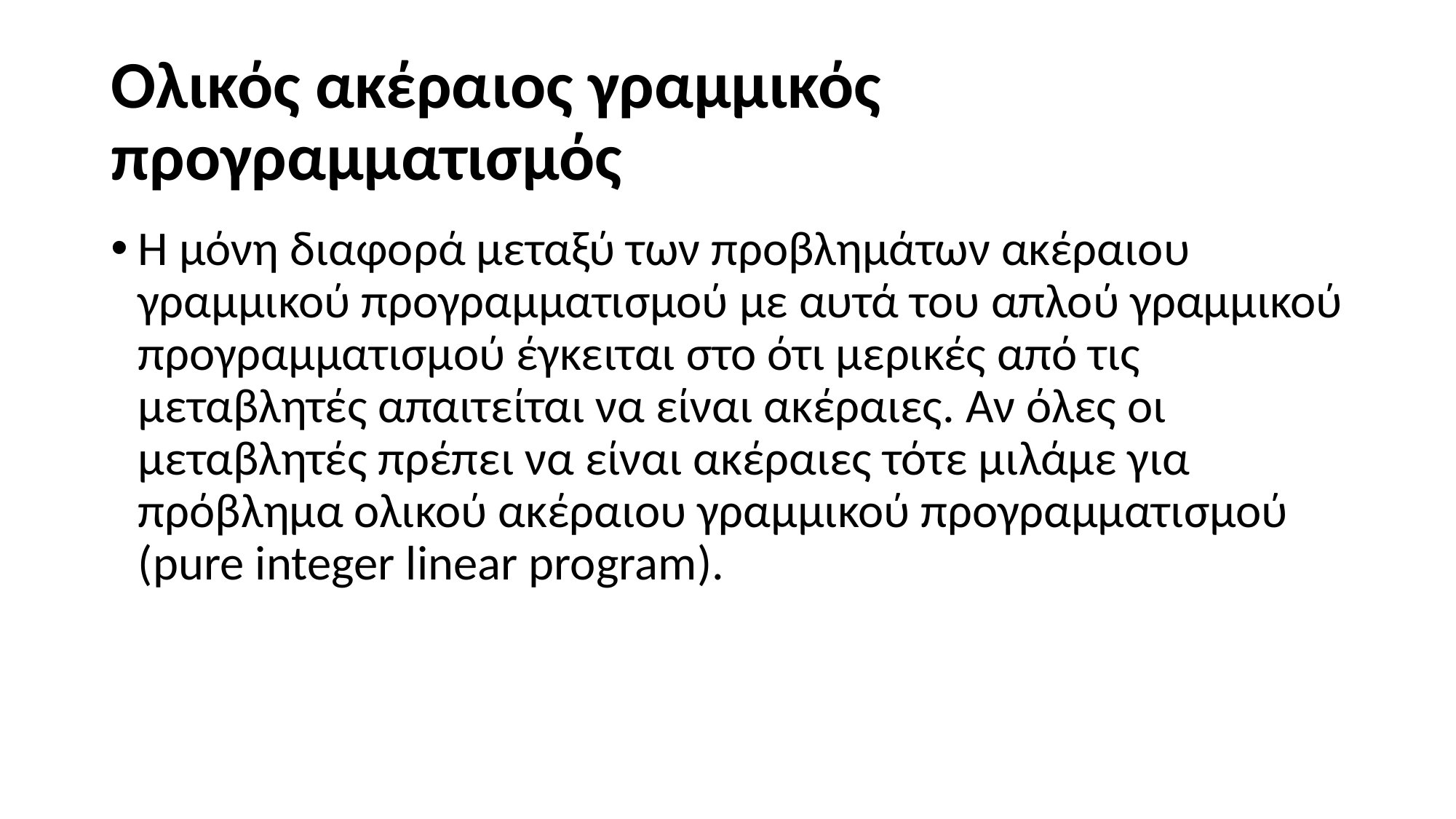

# Ολικός ακέραιος γραμμικός προγραμματισμός
Η μόνη διαφορά μεταξύ των προβλημάτων ακέραιου γραμμικού προγραμματισμού με αυτά του απλού γραμμικού προγραμματισμού έγκειται στο ότι μερικές από τις μεταβλητές απαιτείται να είναι ακέραιες. Αν όλες οι μεταβλητές πρέπει να είναι ακέραιες τότε μιλάμε για πρόβλημα ολικού ακέραιου γραμμικού προγραμματισμού (pure integer linear program).